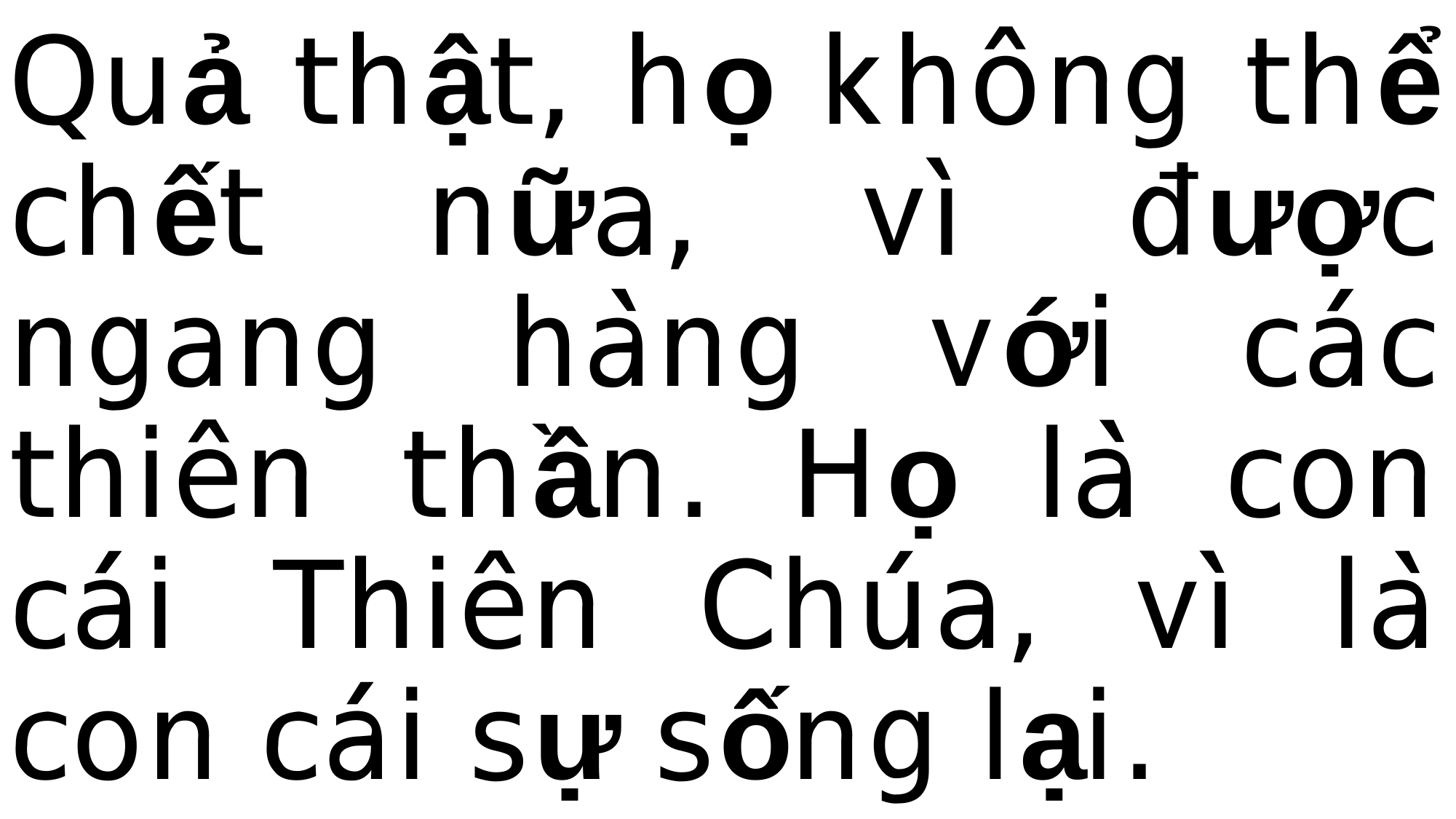

# Quả thật, họ không thể chết nữa, vì được ngang hàng với các thiên thần. Họ là con cái Thiên Chúa, vì là con cái sự sống lại.